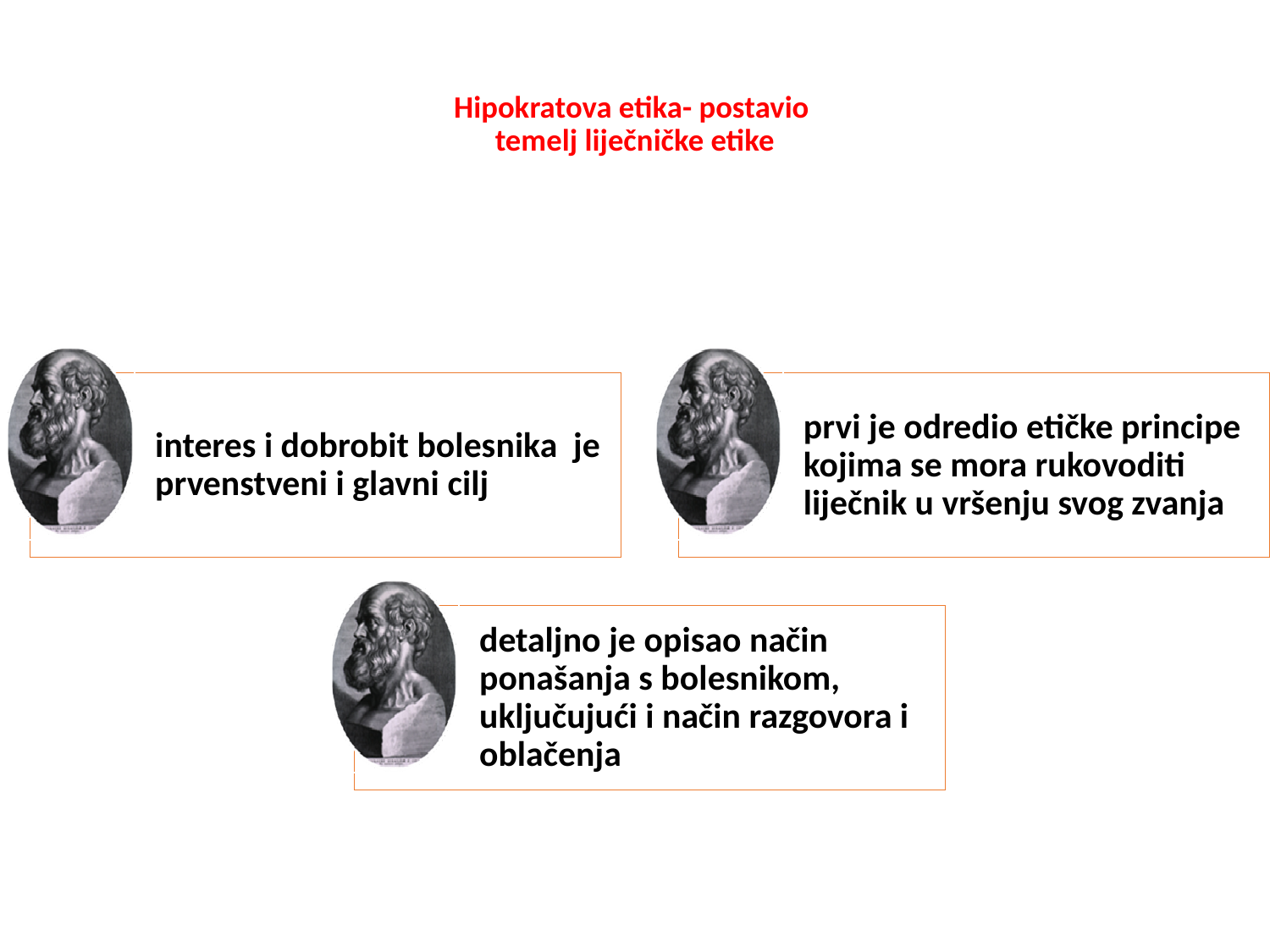

# Hipokratova etika- postavio temelj liječničke etike
interes i dobrobit bolesnika  je prvenstveni i glavni cilj
prvi je odredio etičke principe kojima se mora rukovoditi liječnik u vršenju svog zvanja
detaljno je opisao način ponašanja s bolesnikom, uključujući i način razgovora i oblačenja